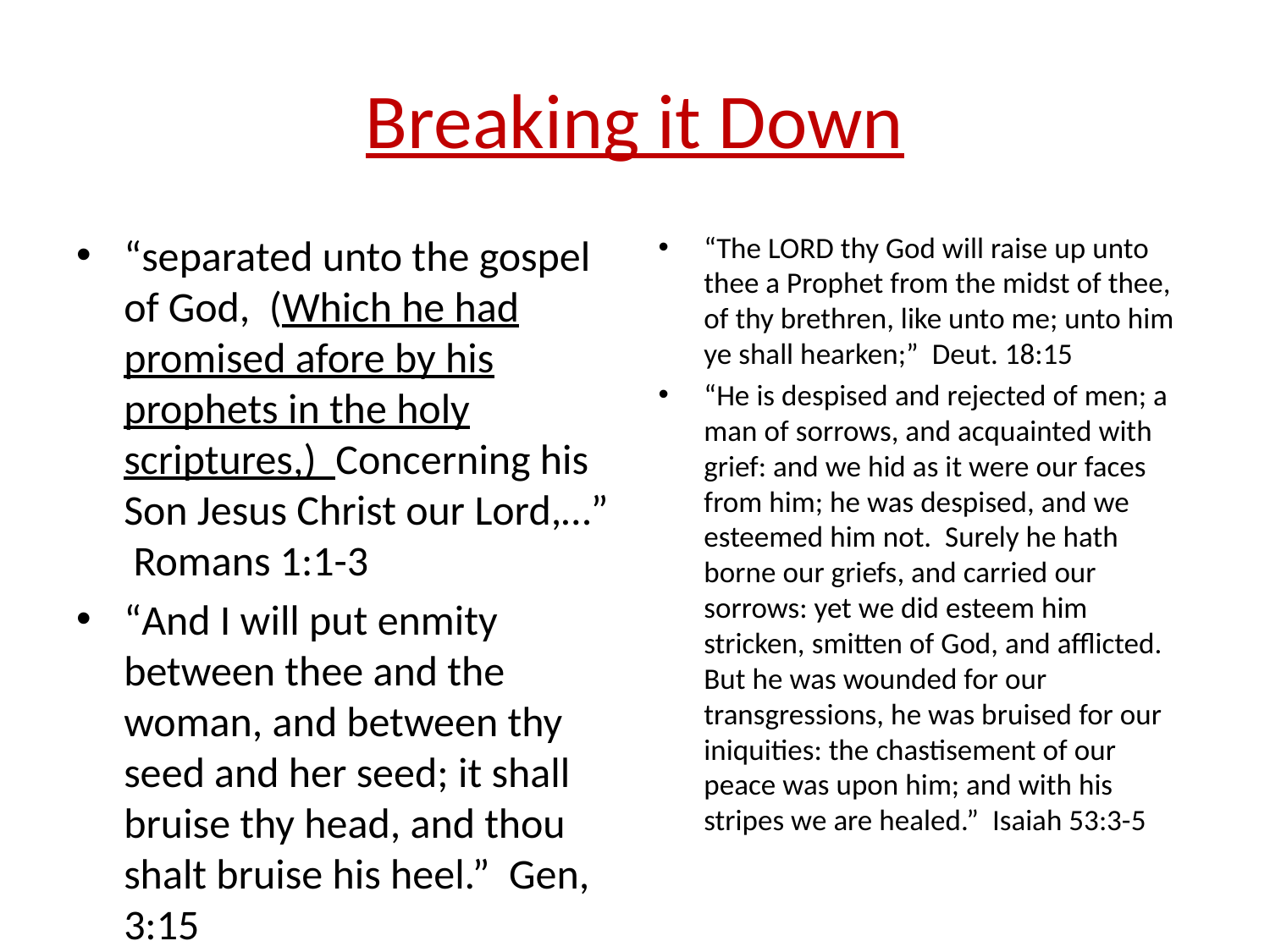

# Breaking it Down
“separated unto the gospel of God,  (Which he had promised afore by his prophets in the holy scriptures,)  Concerning his Son Jesus Christ our Lord,…”  Romans 1:1-3
“And I will put enmity between thee and the woman, and between thy seed and her seed; it shall bruise thy head, and thou shalt bruise his heel.”  Gen, 3:15
“The LORD thy God will raise up unto thee a Prophet from the midst of thee, of thy brethren, like unto me; unto him ye shall hearken;”  Deut. 18:15
“He is despised and rejected of men; a man of sorrows, and acquainted with grief: and we hid as it were our faces from him; he was despised, and we esteemed him not.  Surely he hath borne our griefs, and carried our sorrows: yet we did esteem him stricken, smitten of God, and afflicted.  But he was wounded for our transgressions, he was bruised for our iniquities: the chastisement of our peace was upon him; and with his stripes we are healed.”  Isaiah 53:3-5